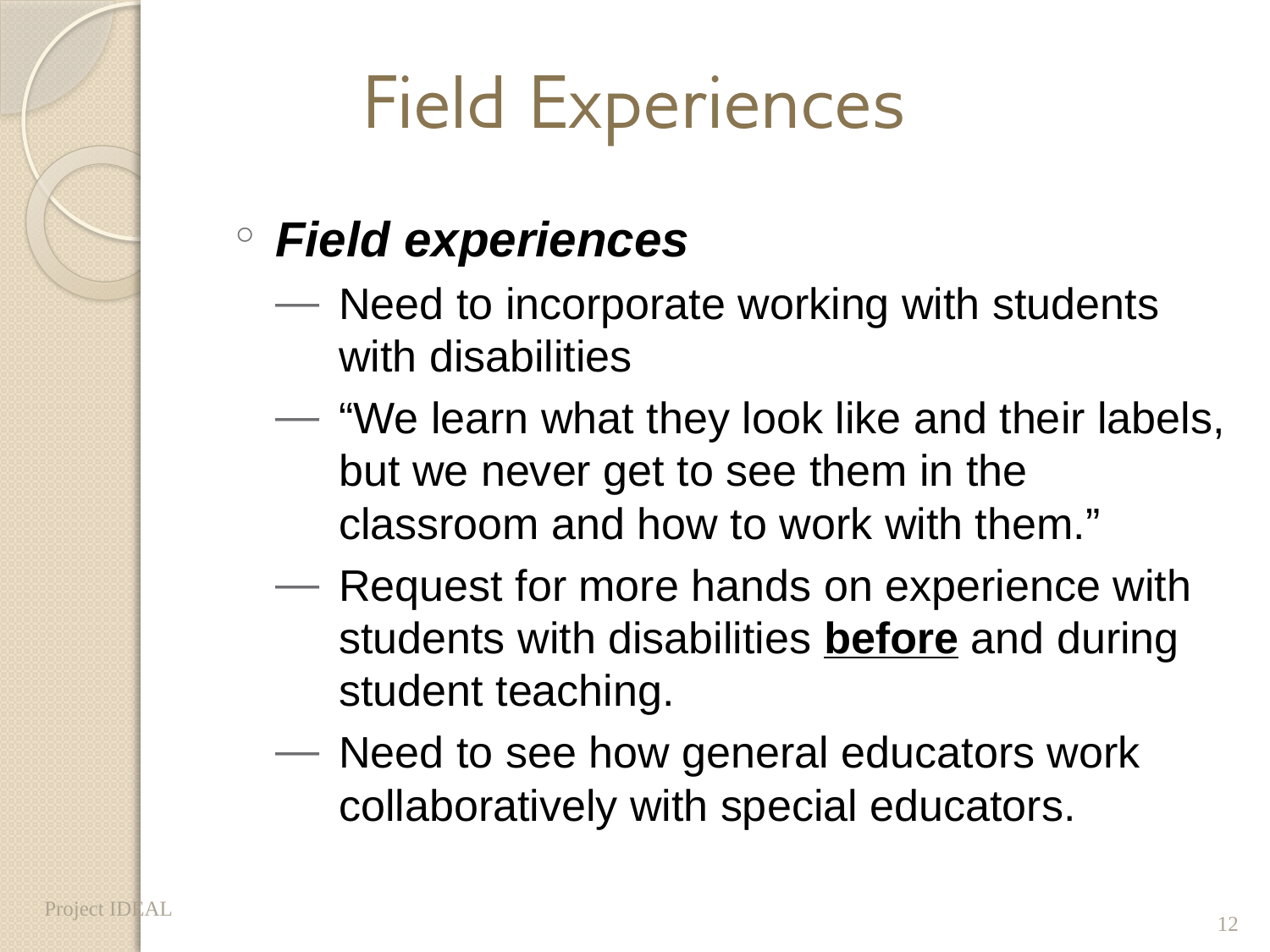

# Field Experiences
Field experiences
Need to incorporate working with students with disabilities
“We learn what they look like and their labels, but we never get to see them in the classroom and how to work with them.”
Request for more hands on experience with students with disabilities before and during student teaching.
Need to see how general educators work collaboratively with special educators.

12
Project IDEAL